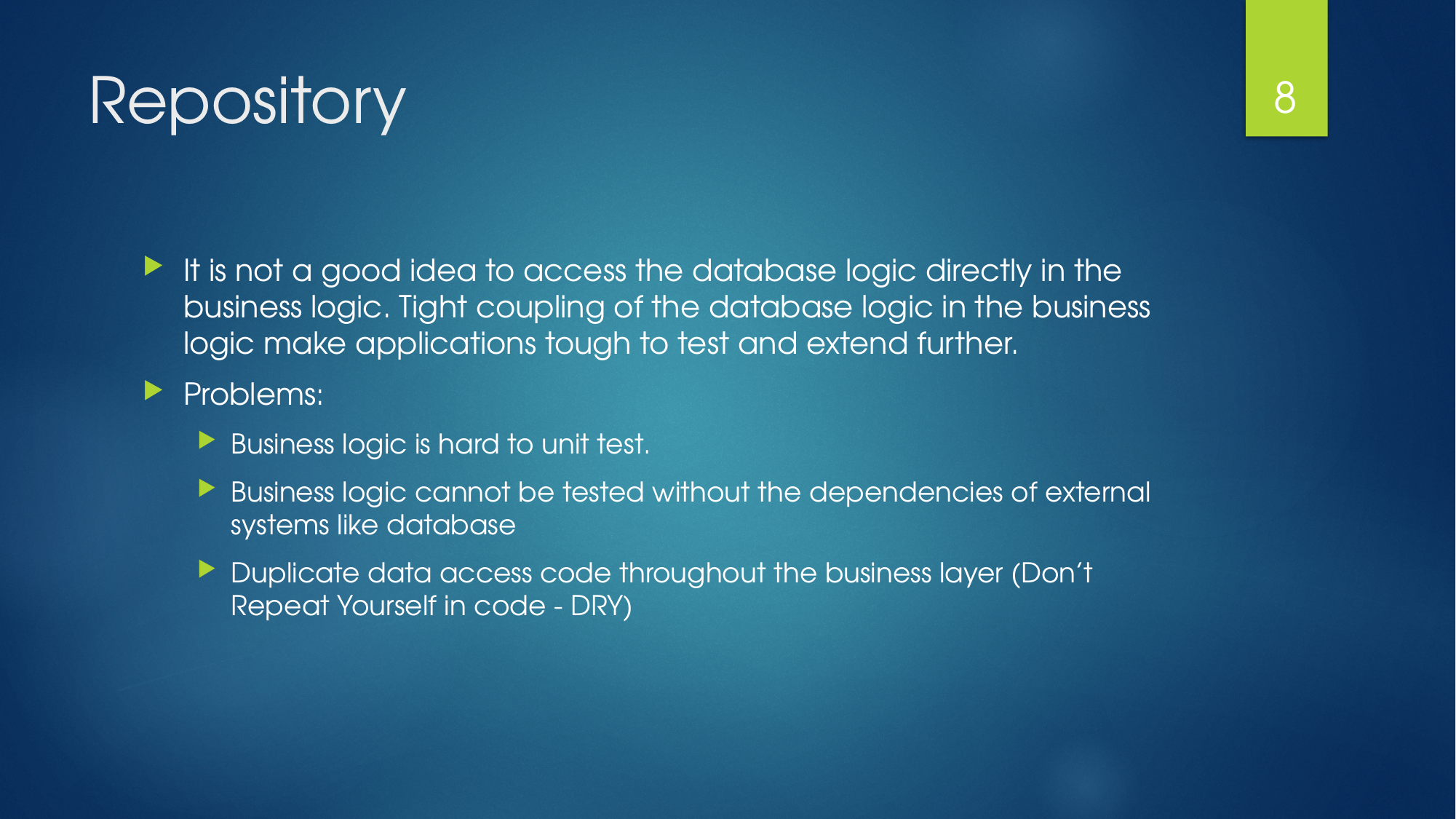

8
# Repository
It is not a good idea to access the database logic directly in the business logic. Tight coupling of the database logic in the business logic make applications tough to test and extend further.
Problems:
Business logic is hard to unit test.
Business logic cannot be tested without the dependencies of external systems like database
Duplicate data access code throughout the business layer (Don’t Repeat Yourself in code - DRY)